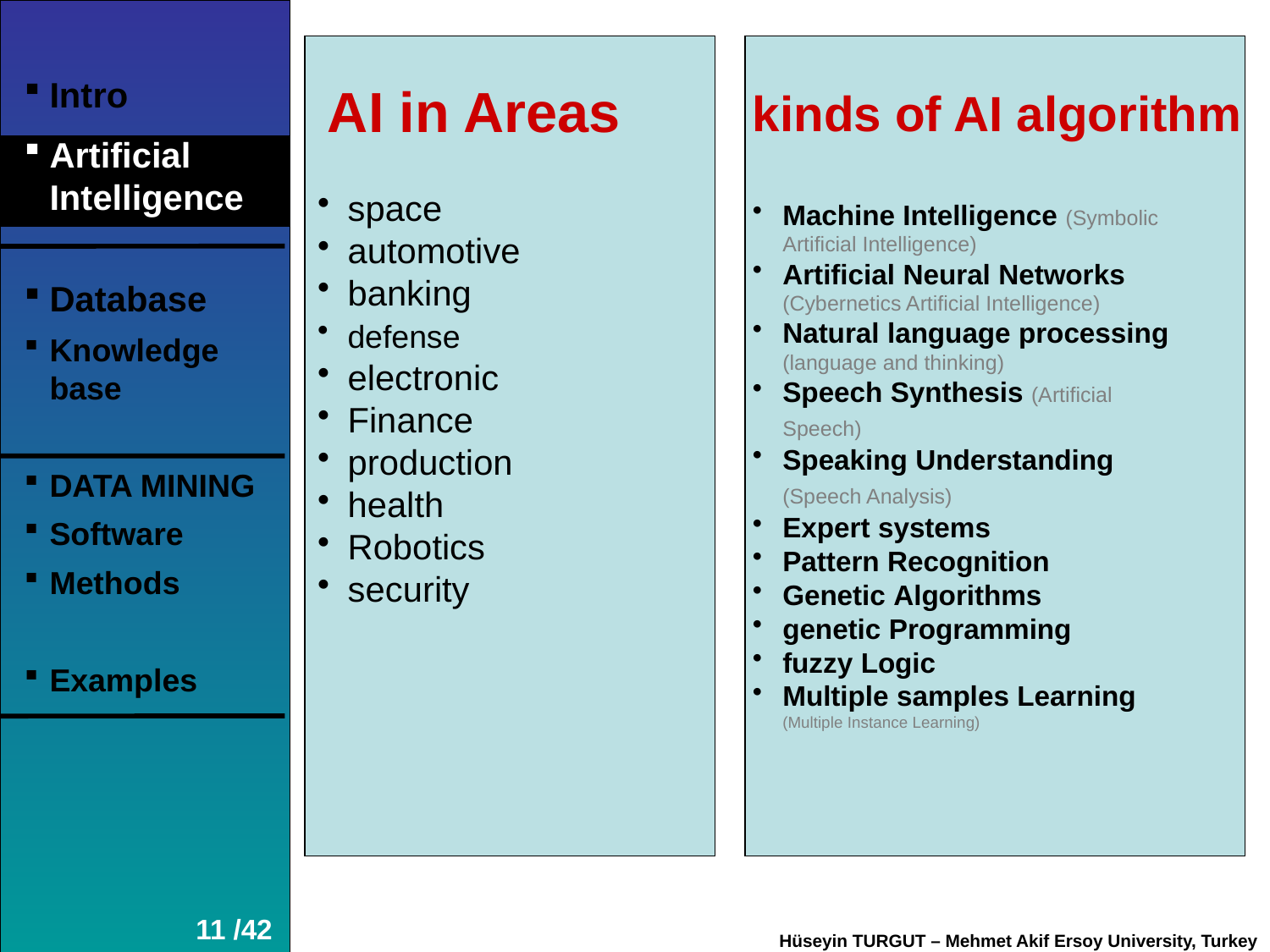

Intro
Artificial Intelligence
Database
Knowledge base

DATA MINING
Software
Methods

Examples

AI in Areas
kinds of AI algorithm

space
automotive
banking
defense
electronic
Finance
production
health
Robotics
security
Machine Intelligence (Symbolic Artificial Intelligence)
Artificial Neural Networks (Cybernetics Artificial Intelligence)
Natural language processing (language and thinking)
Speech Synthesis (Artificial Speech)
Speaking Understanding (Speech Analysis)
Expert systems
Pattern Recognition
Genetic Algorithms
genetic Programming
fuzzy Logic
Multiple samples Learning (Multiple Instance Learning)

11 /42
Hüseyin TURGUT – Mehmet Akif Ersoy University, Turkey